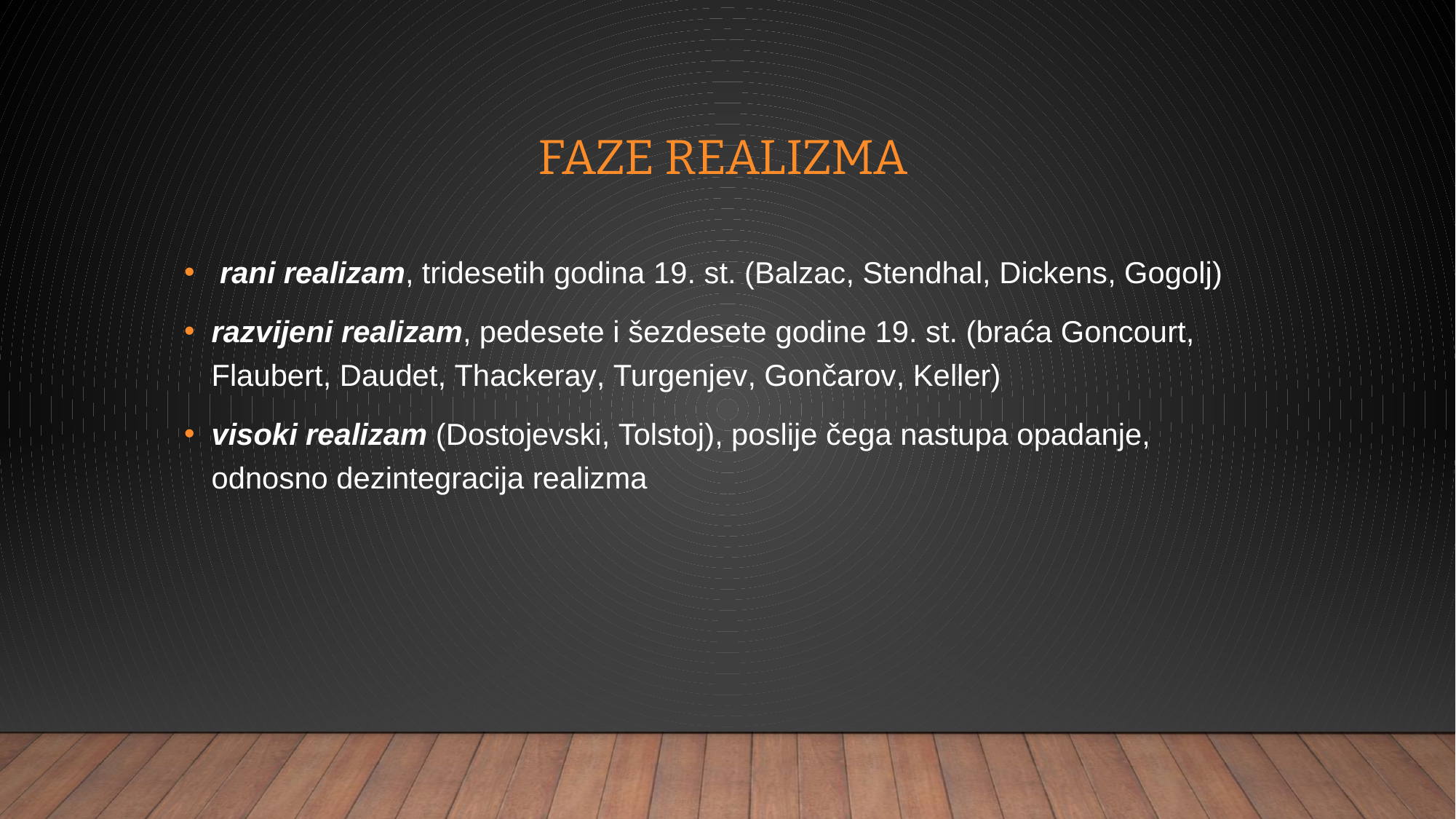

# Faze realizma
 rani realizam, tridesetih godina 19. st. (Balzac, Stendhal, Dickens, Gogolj)
razvijeni realizam, pedesete i šezdesete godine 19. st. (braća Goncourt, Flaubert, Daudet, Thackeray, Turgenjev, Gončarov, Keller)
visoki realizam (Dostojevski, Tolstoj), poslije čega nastupa opadanje, odnosno dezintegracija realizma